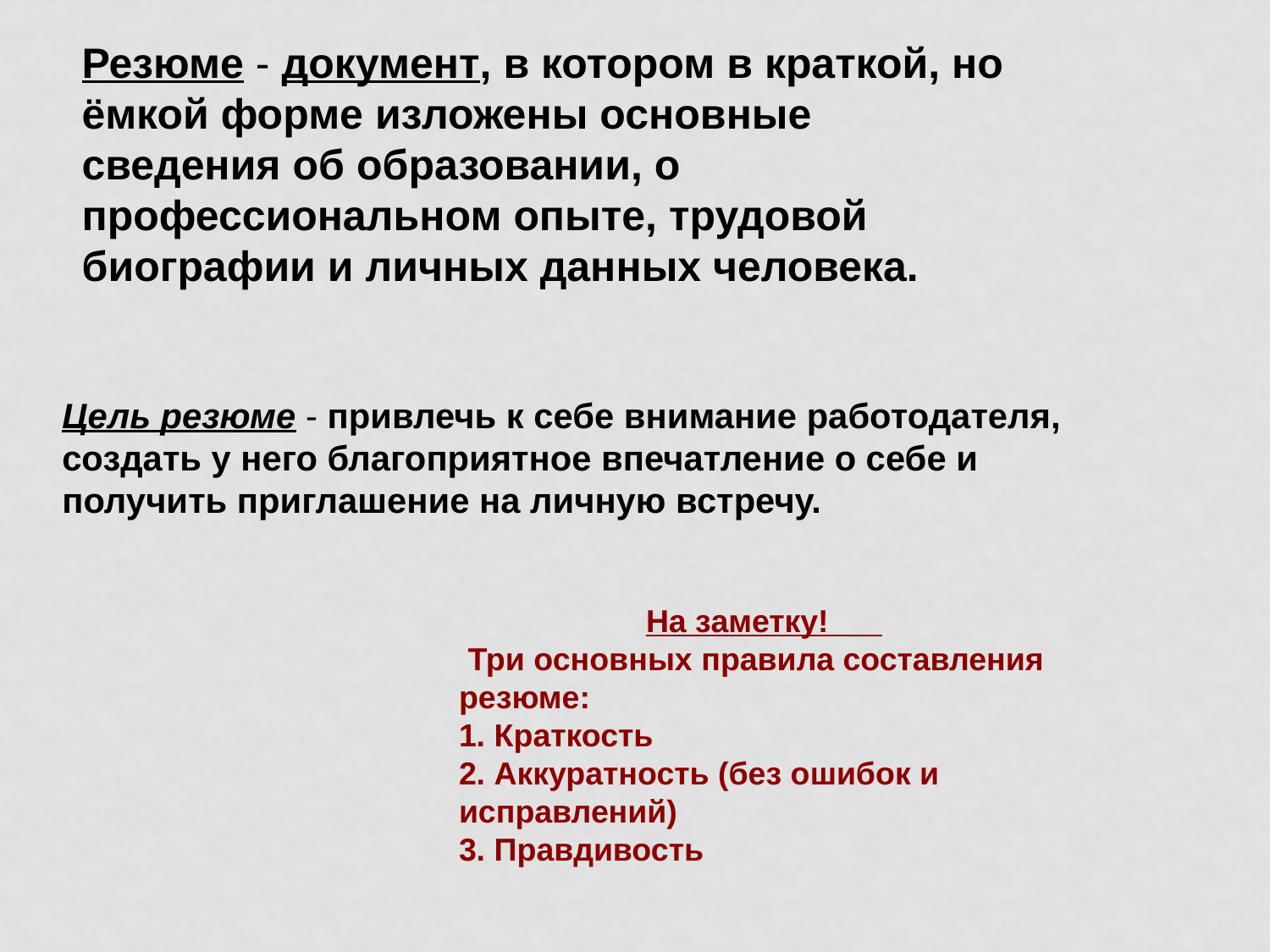

Резюме - документ, в котором в краткой, но ёмкой форме изложены основные сведения об образовании, о профессиональном опыте, трудовой биографии и личных данных человека.
Цель резюме - привлечь к себе внимание работодателя, создать у него благоприятное впечатление о себе и получить приглашение на личную встречу.
На заметку!
 Три основных правила составления  резюме:
1. Краткость
2. Аккуратность (без ошибок и исправлений)
3. Правдивость